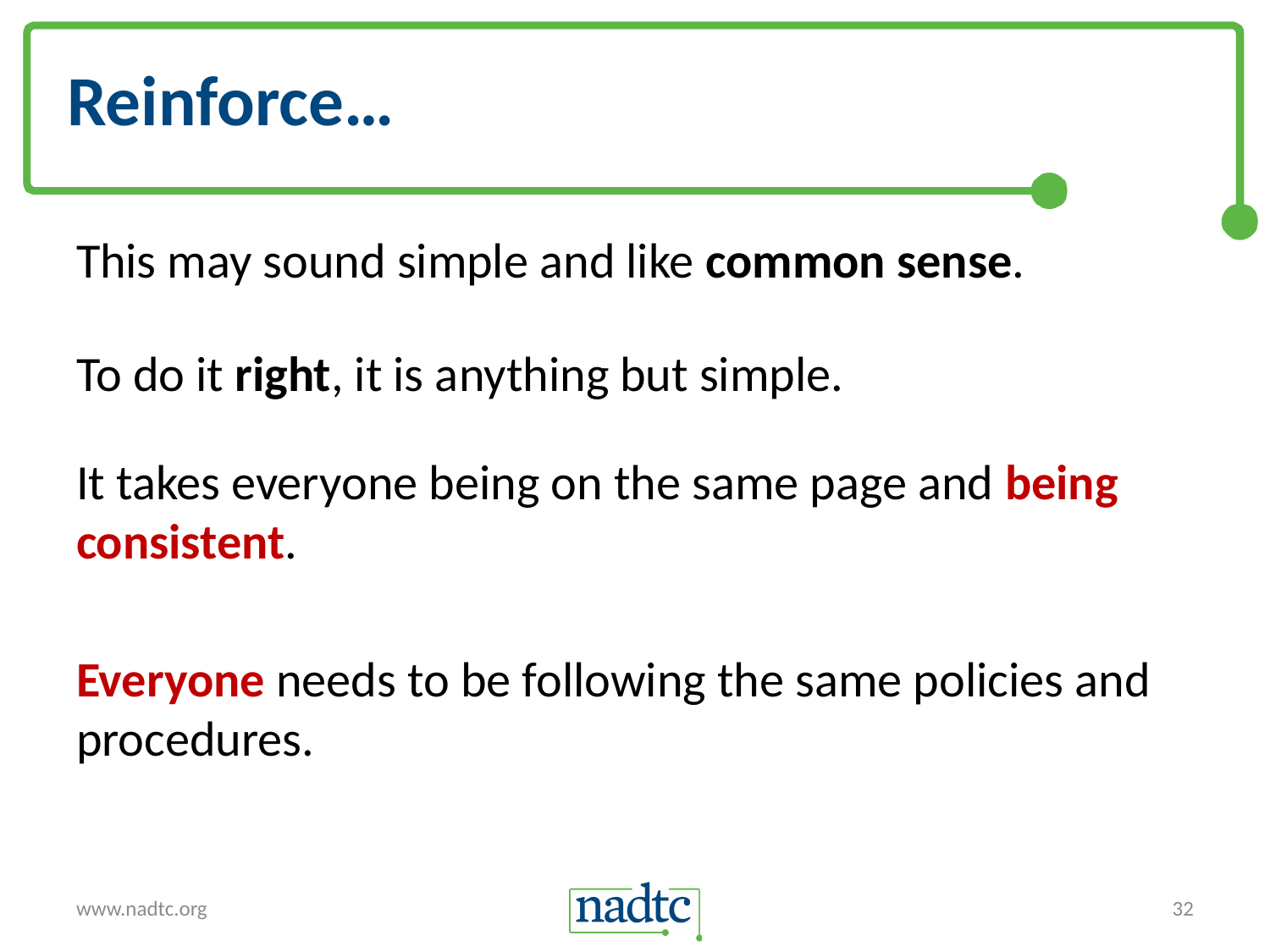

# Reinforce…
This may sound simple and like common sense.

To do it right, it is anything but simple.

It takes everyone being on the same page and being consistent.

Everyone needs to be following the same policies and procedures.

www.nadtc.org
32